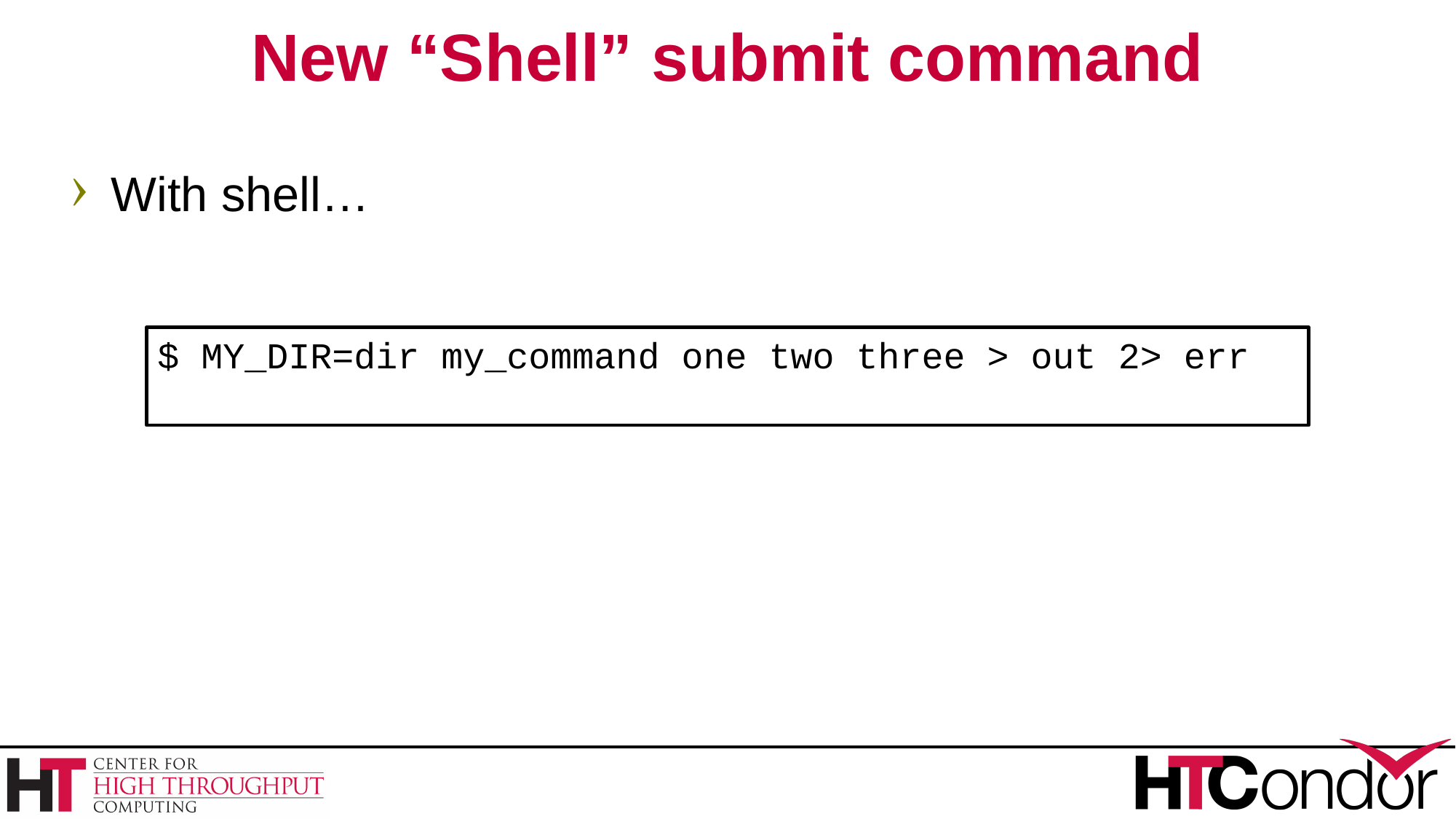

# New “Shell” submit command
With shell…
$ MY_DIR=dir my_command one two three > out 2> err